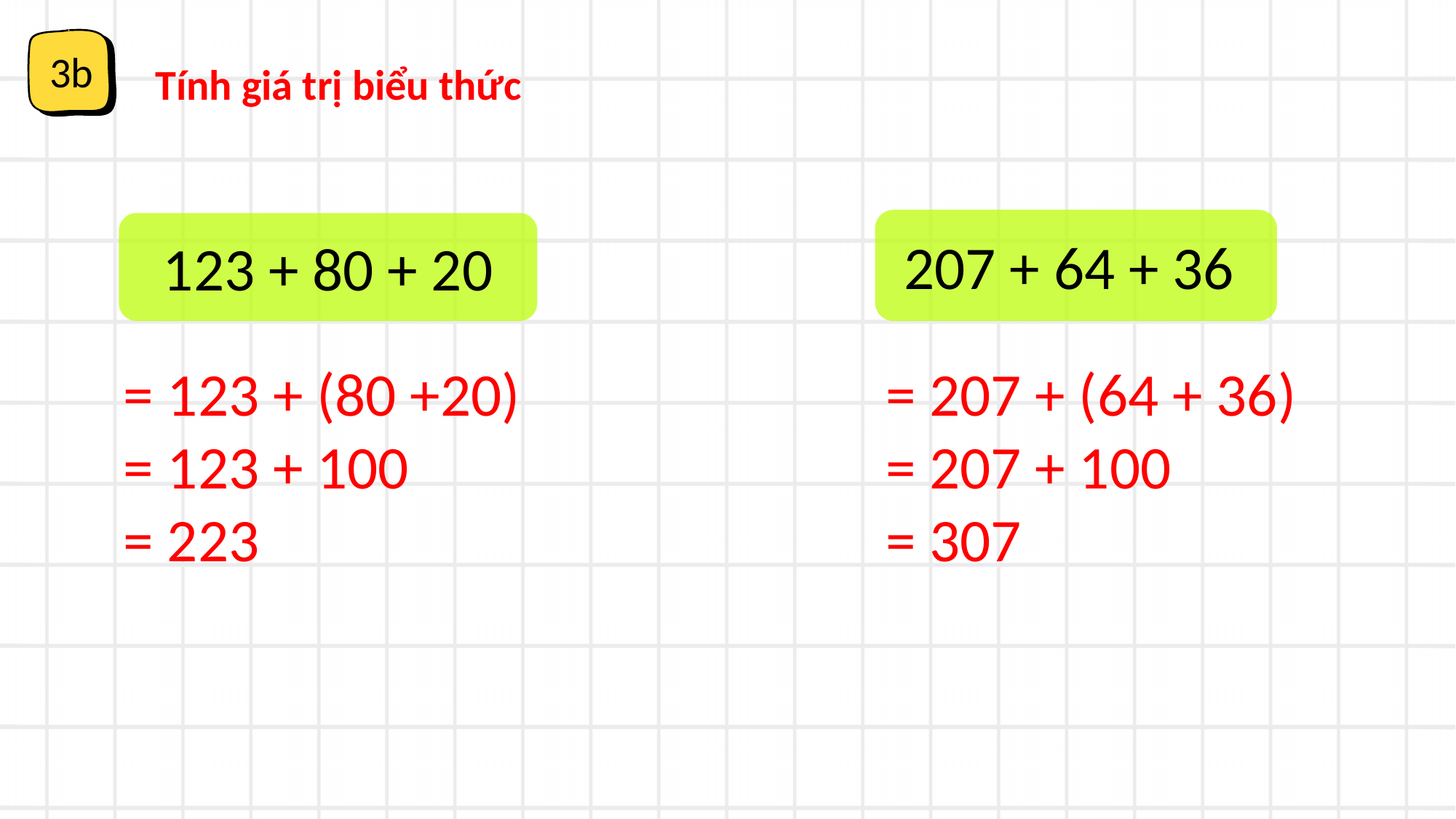

3b
Tính giá trị biểu thức
207 + 64 + 36
123 + 80 + 20
= 123 + (80 +20)
= 123 + 100
= 223
= 207 + (64 + 36)
= 207 + 100
= 307